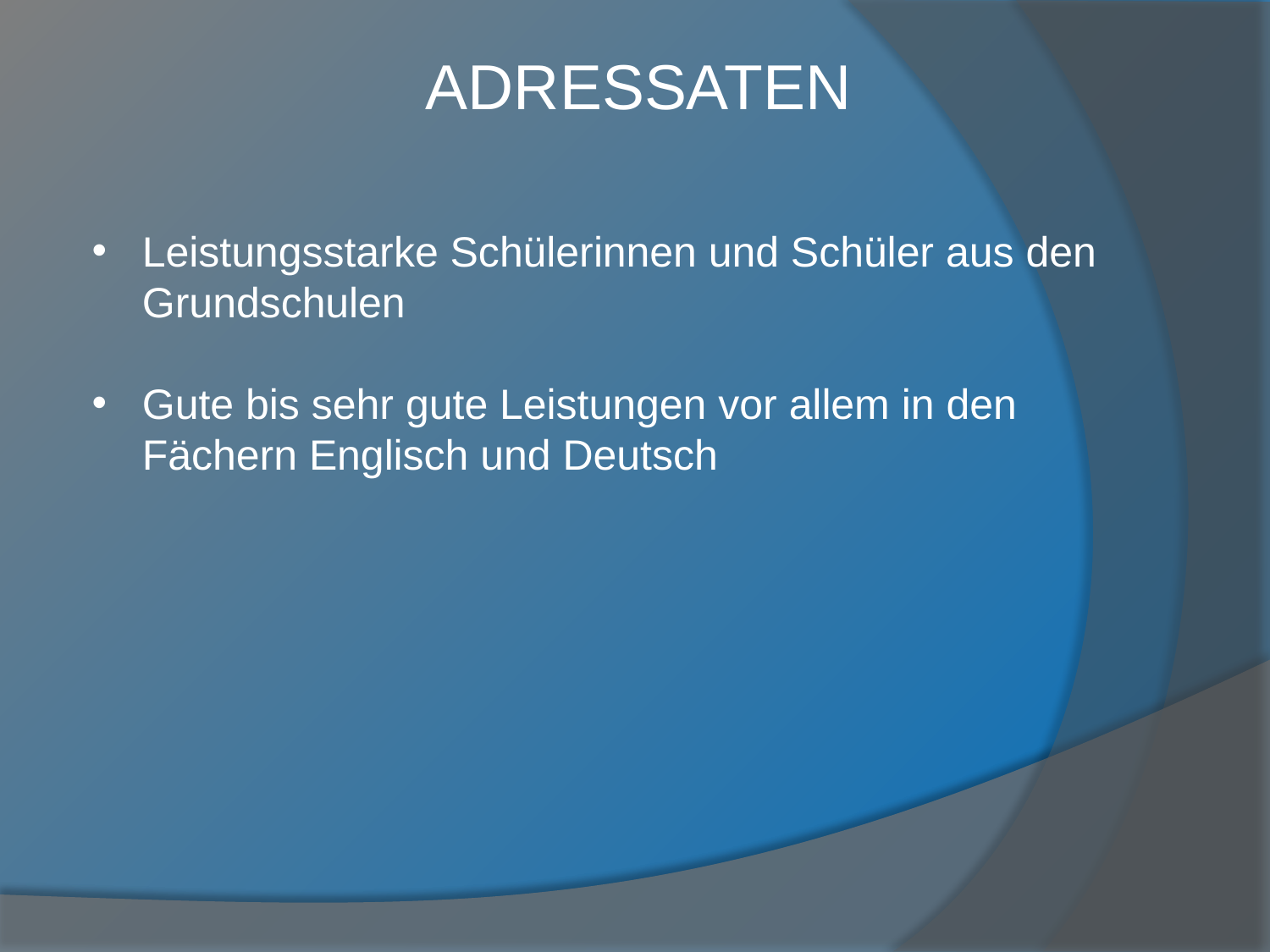

# Adressaten
Leistungsstarke Schülerinnen und Schüler aus den Grundschulen

Gute bis sehr gute Leistungen vor allem in den Fächern Englisch und Deutsch